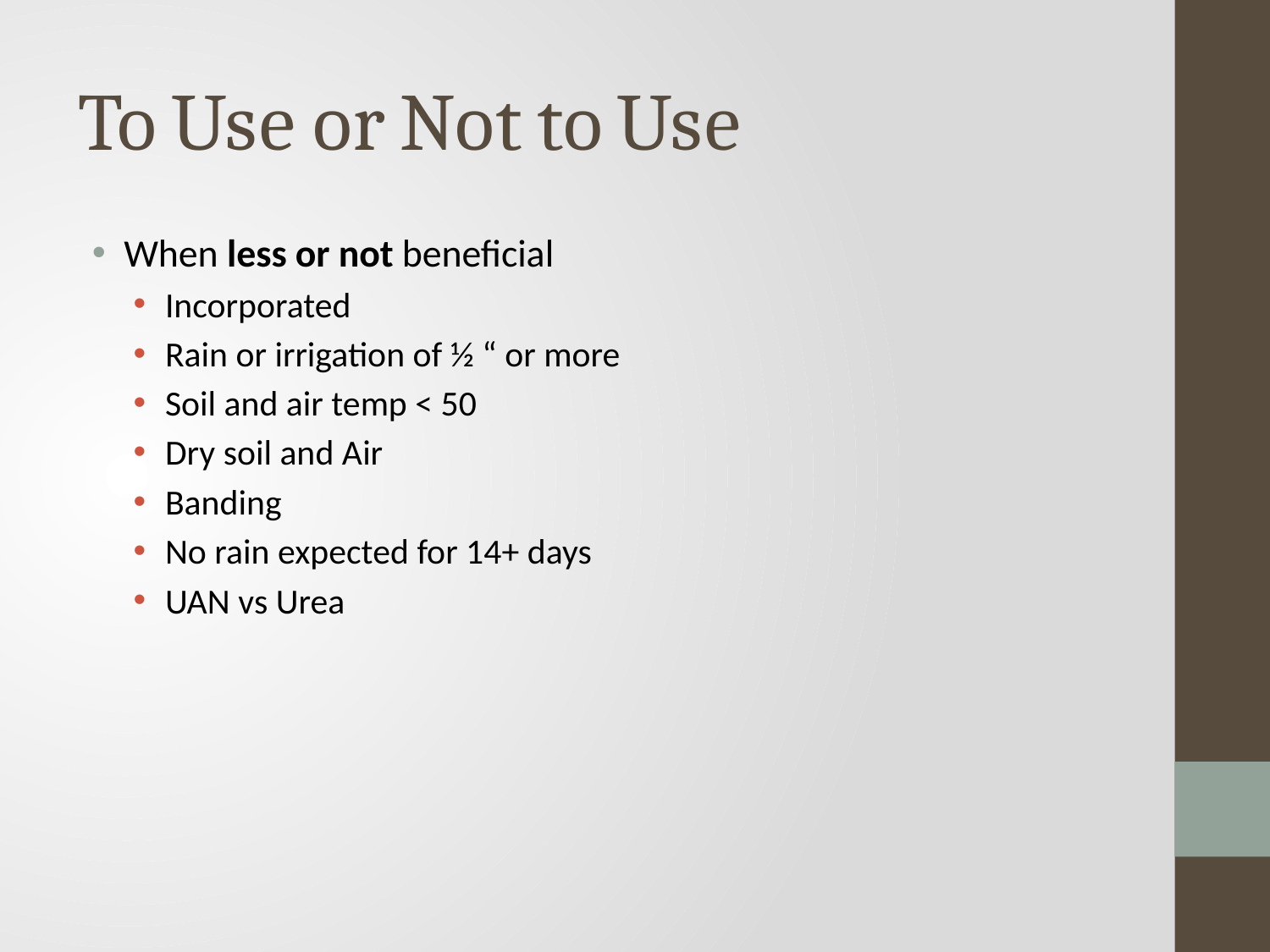

# To Use or Not to Use
When less or not beneficial
Incorporated
Rain or irrigation of ½ “ or more
Soil and air temp < 50
Dry soil and Air
Banding
No rain expected for 14+ days
UAN vs Urea